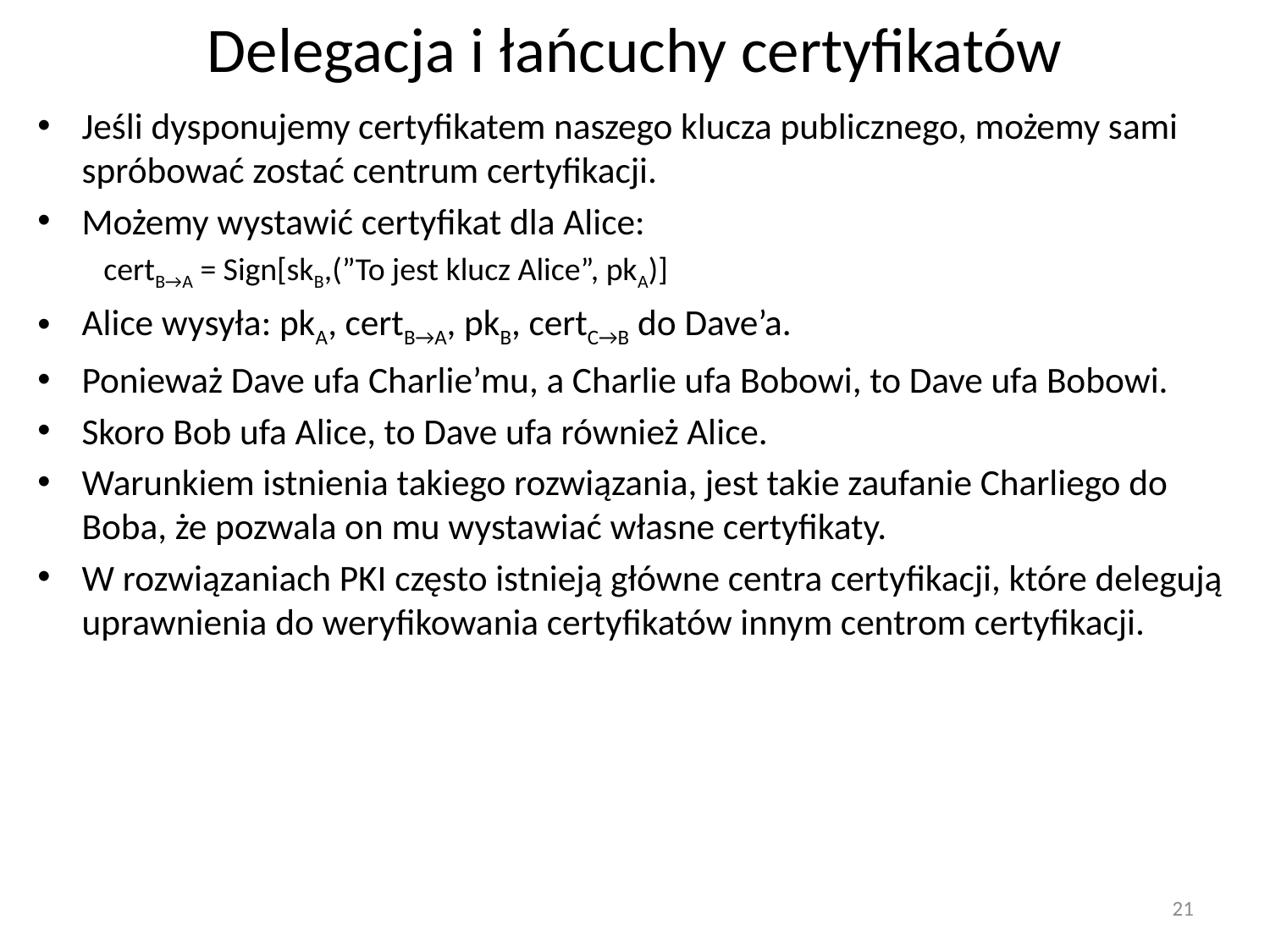

# Delegacja i łańcuchy certyfikatów
Jeśli dysponujemy certyfikatem naszego klucza publicznego, możemy sami spróbować zostać centrum certyfikacji.
Możemy wystawić certyfikat dla Alice:
 certB→A = Sign[skB,(”To jest klucz Alice”, pkA)]
Alice wysyła: pkA, certB→A, pkB, certC→B do Dave’a.
Ponieważ Dave ufa Charlie’mu, a Charlie ufa Bobowi, to Dave ufa Bobowi.
Skoro Bob ufa Alice, to Dave ufa również Alice.
Warunkiem istnienia takiego rozwiązania, jest takie zaufanie Charliego do Boba, że pozwala on mu wystawiać własne certyfikaty.
W rozwiązaniach PKI często istnieją główne centra certyfikacji, które delegują uprawnienia do weryfikowania certyfikatów innym centrom certyfikacji.
21